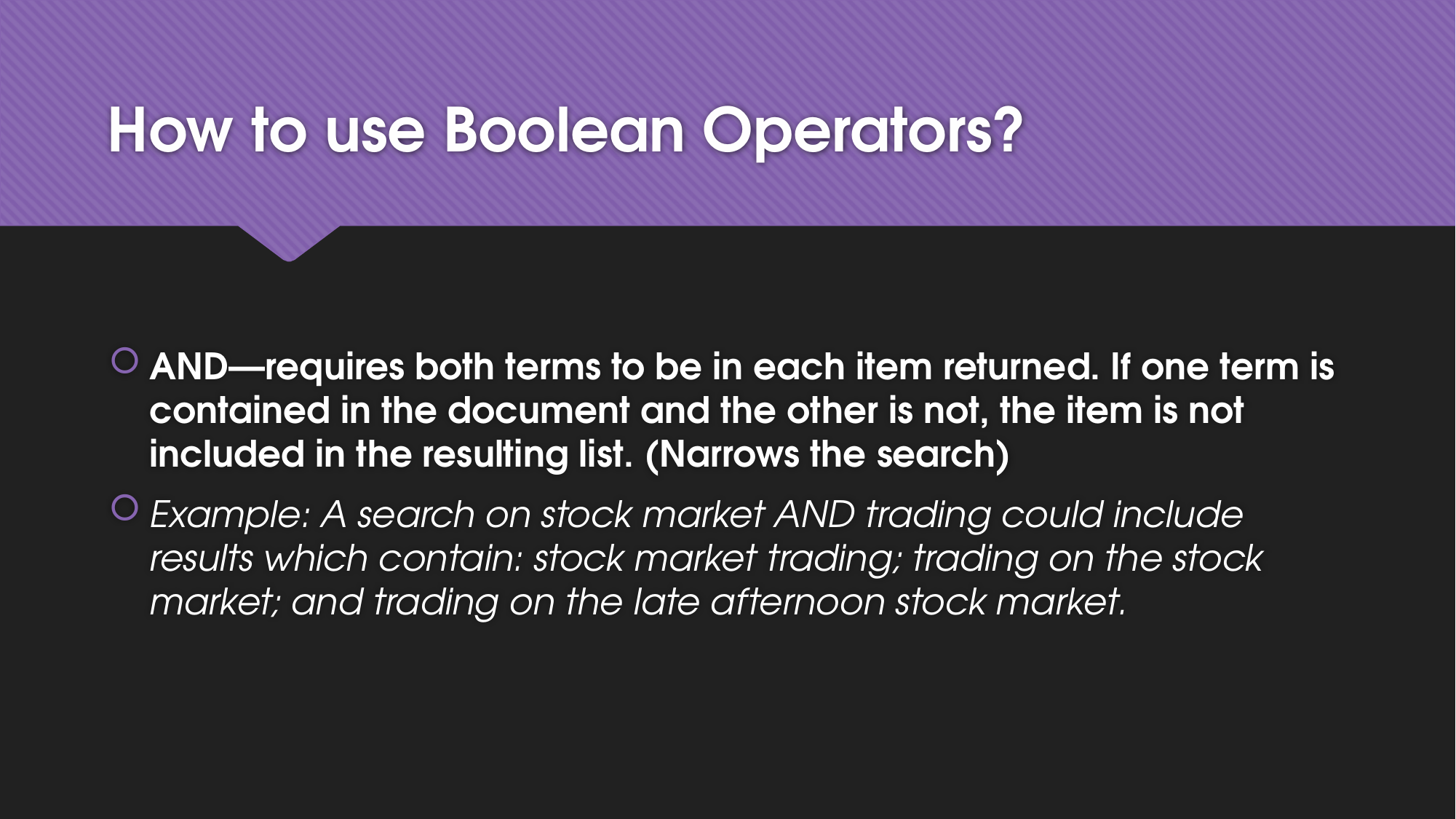

# How to use Boolean Operators?
AND—requires both terms to be in each item returned. If one term is contained in the document and the other is not, the item is not included in the resulting list. (Narrows the search)
Example: A search on stock market AND trading could include results which contain: stock market trading; trading on the stock market; and trading on the late afternoon stock market.